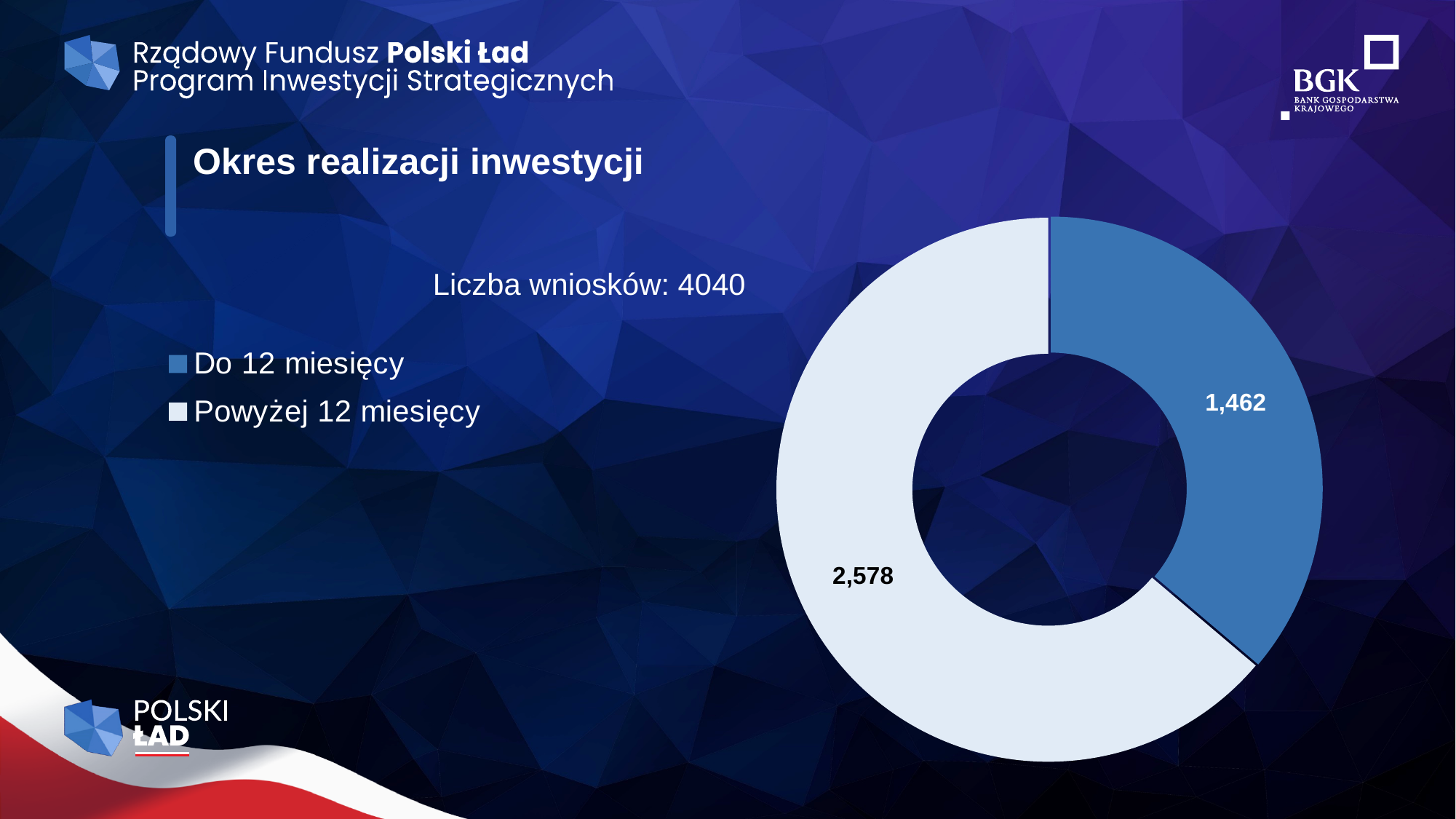

### Chart

| Category | Suma z Kwota Wnioskowanych Środków |
|---|---|
| Do 12 miesięcy | 1462.0 |
| Powyżej 12 miesięcy | 2578.0 |
# Okres realizacji inwestycji
Liczba wniosków: 4040

### Chart

| Category |
|---|